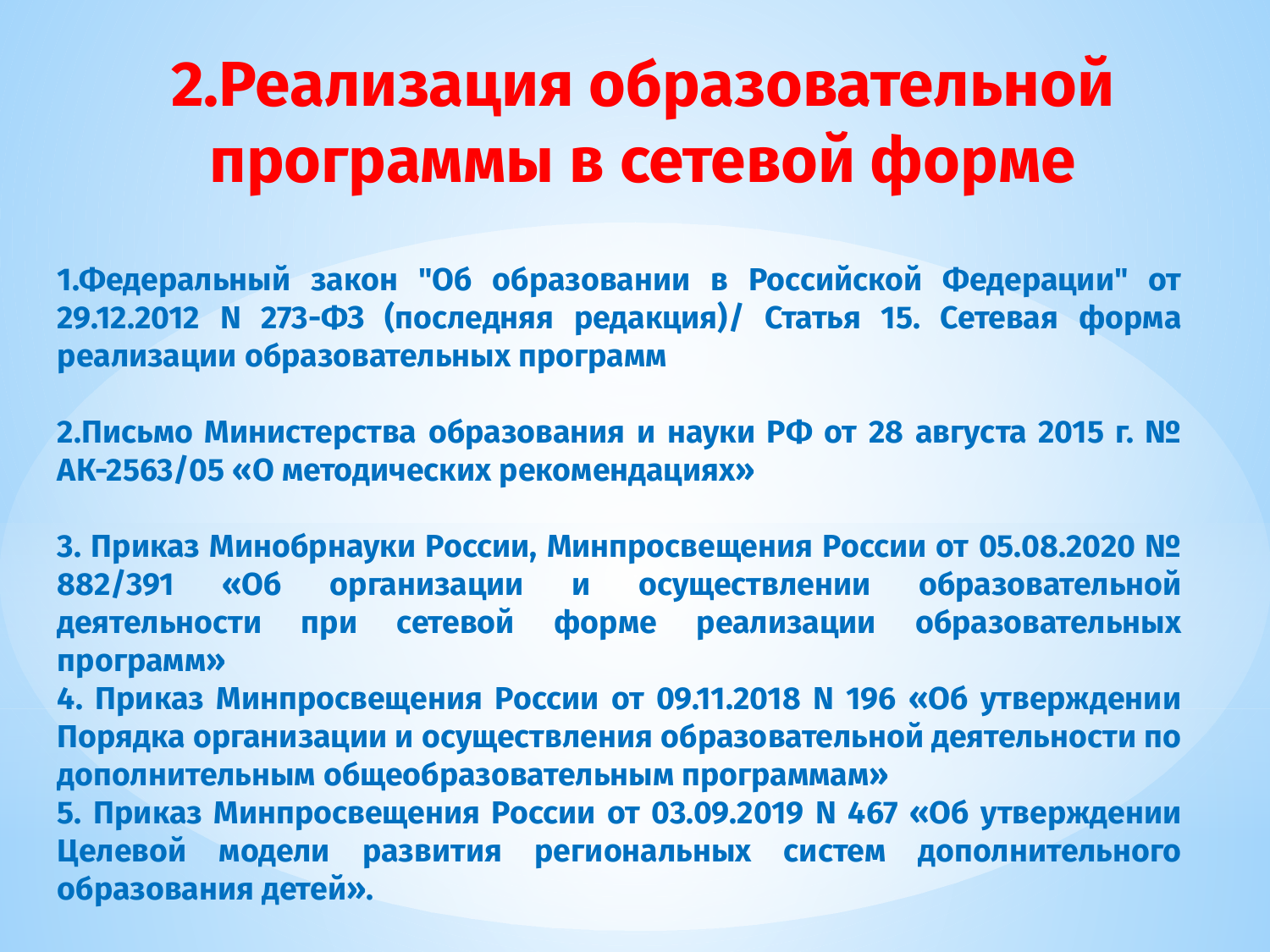

2.Реализация образовательной программы в сетевой форме

1.Федеральный закон "Об образовании в Российской Федерации" от 29.12.2012 N 273-ФЗ (последняя редакция)/ Статья 15. Сетевая форма реализации образовательных программ

2.Письмо Министерства образования и науки РФ от 28 августа 2015 г. № АК-2563/05 «О методических рекомендациях»

3. Приказ Минобрнауки России, Минпросвещения России от 05.08.2020 № 882/391 «Об организации и осуществлении образовательной деятельности при сетевой форме реализации образовательных программ»
4. Приказ Минпросвещения России от 09.11.2018 N 196 «Об утверждении Порядка организации и осуществления образовательной деятельности по дополнительным общеобразовательным программам»
5. Приказ Минпросвещения России от 03.09.2019 N 467 «Об утверждении Целевой модели развития региональных систем дополнительного образования детей».